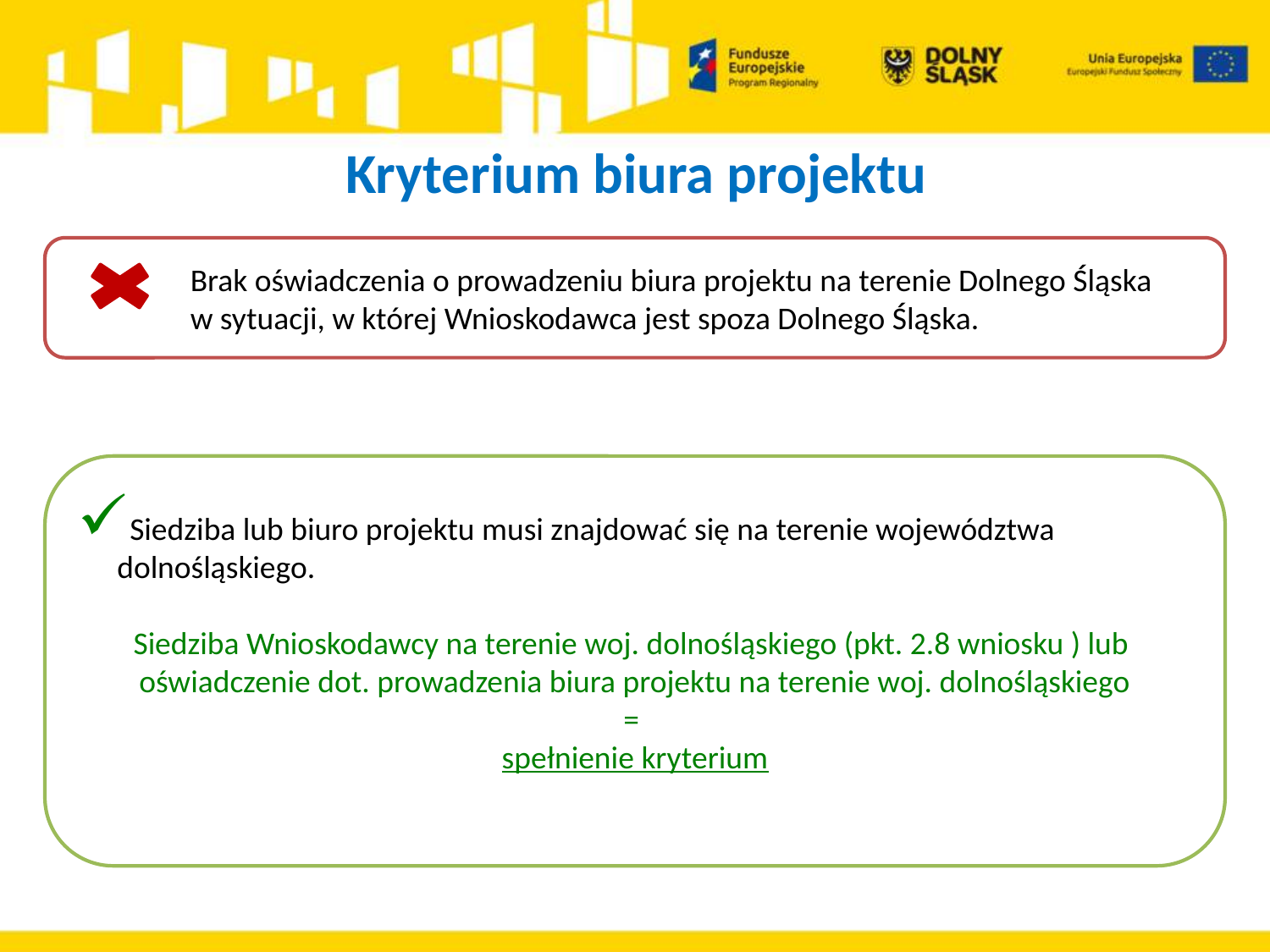

# Kryterium biura projektu
	Brak oświadczenia o prowadzeniu biura projektu na terenie Dolnego Śląska
	w sytuacji, w której Wnioskodawca jest spoza Dolnego Śląska.

Siedziba lub biuro projektu musi znajdować się na terenie województwa dolnośląskiego.

Siedziba Wnioskodawcy na terenie woj. dolnośląskiego (pkt. 2.8 wniosku ) lub
oświadczenie dot. prowadzenia biura projektu na terenie woj. dolnośląskiego
=
spełnienie kryterium